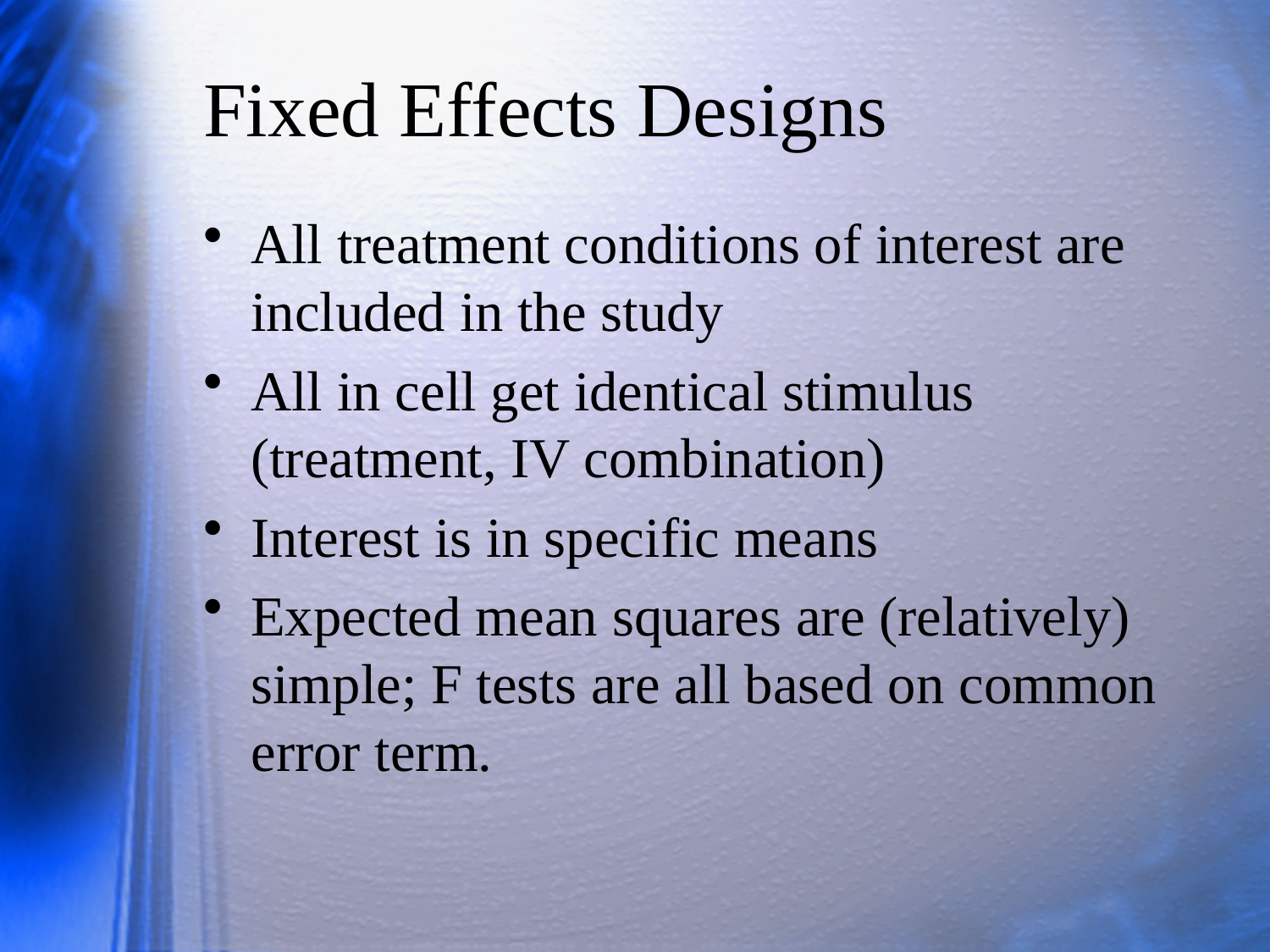

# Fixed Effects Designs
All treatment conditions of interest are included in the study
All in cell get identical stimulus (treatment, IV combination)
Interest is in specific means
Expected mean squares are (relatively) simple; F tests are all based on common error term.